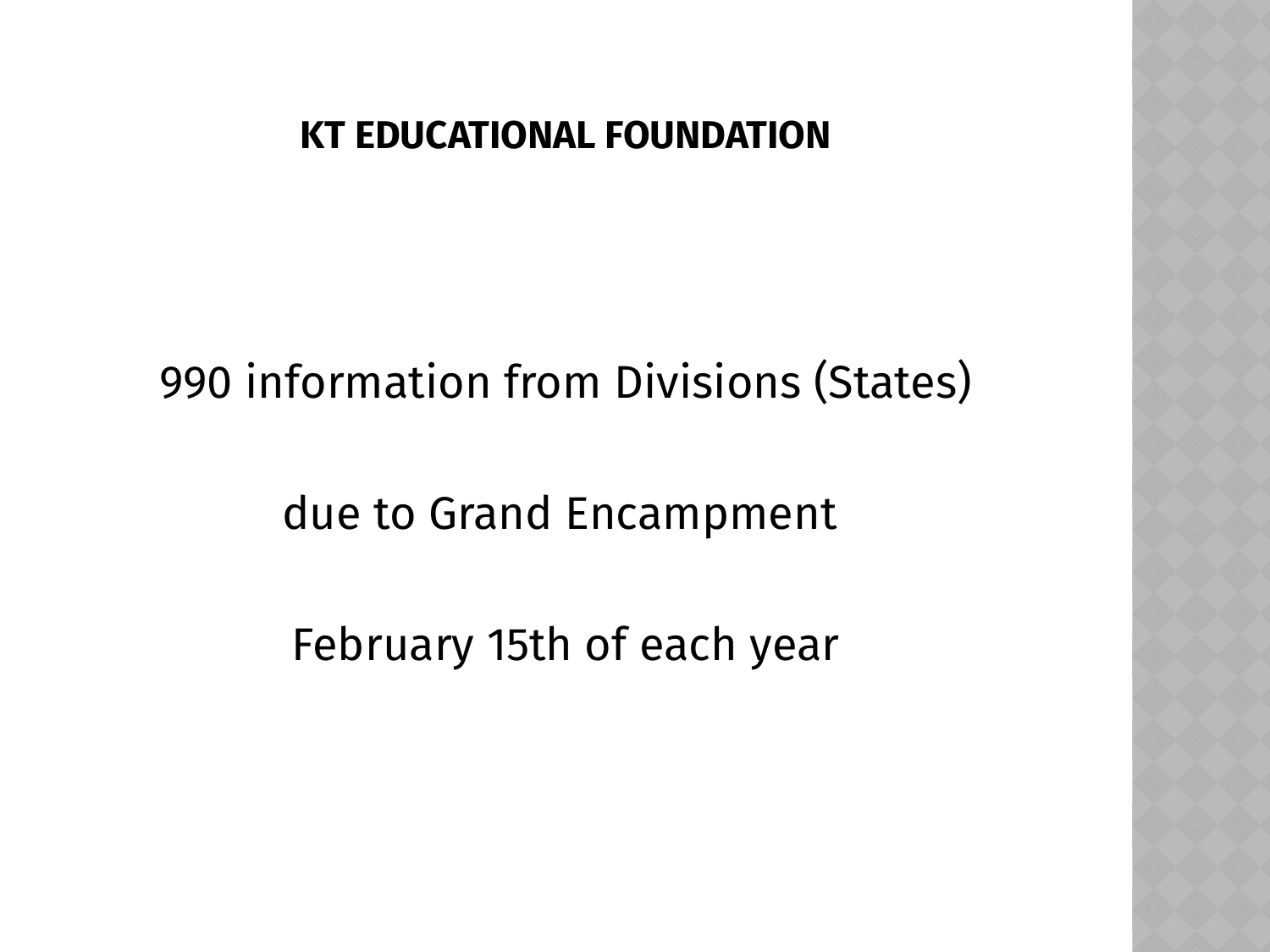

# KT EDUCATIONAL FOUNDATION

990 information from Divisions (States)

due to Grand Encampment

February 15th of each year